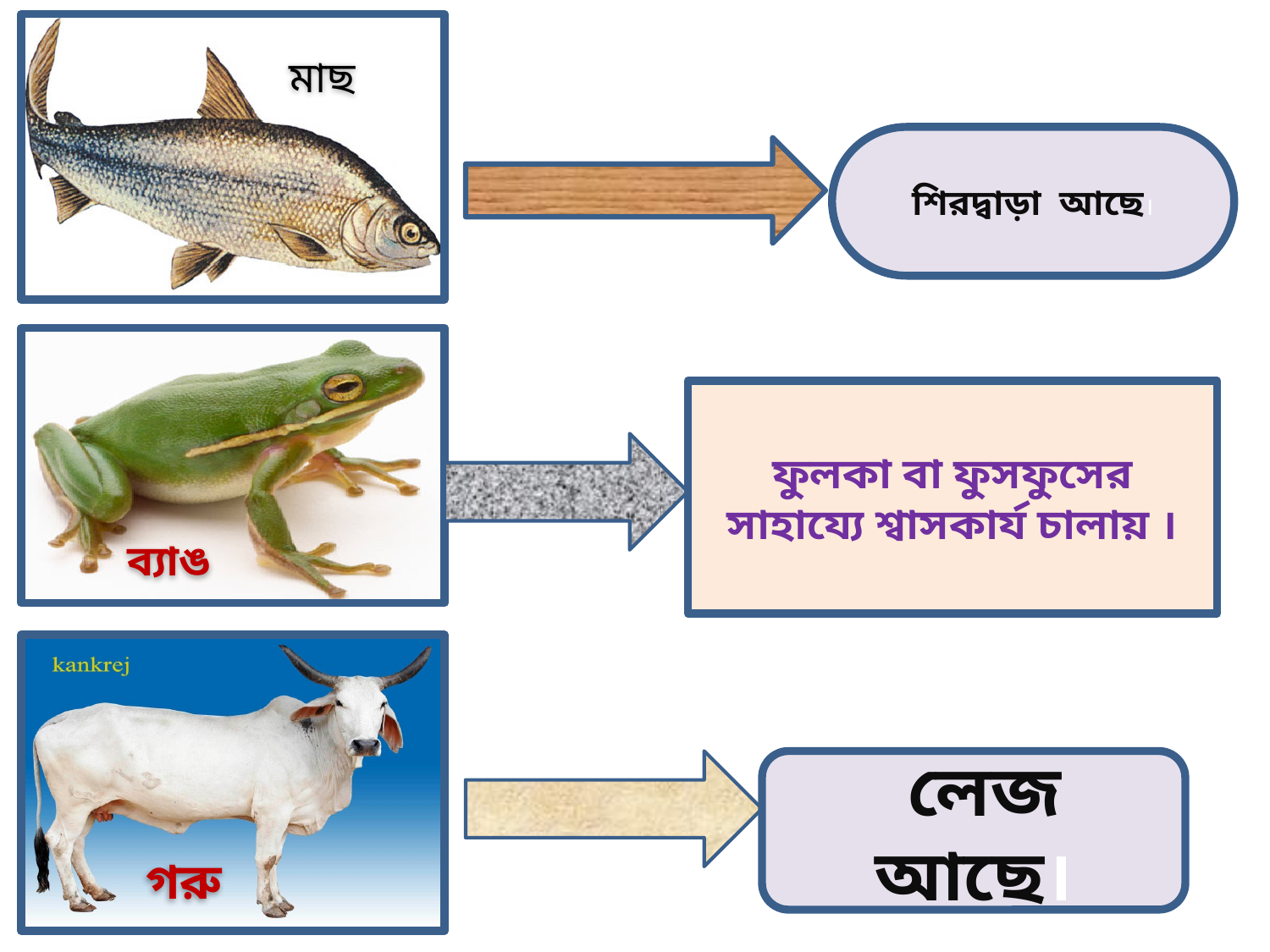

মাছ

শিরদ্বাড়া  আছে।

ফুলকা বা ফুসফুসের সাহায্যে শ্বাসকার্য চালায় ।

 ব্যাঙ

  লেজ আছে।
 গরু